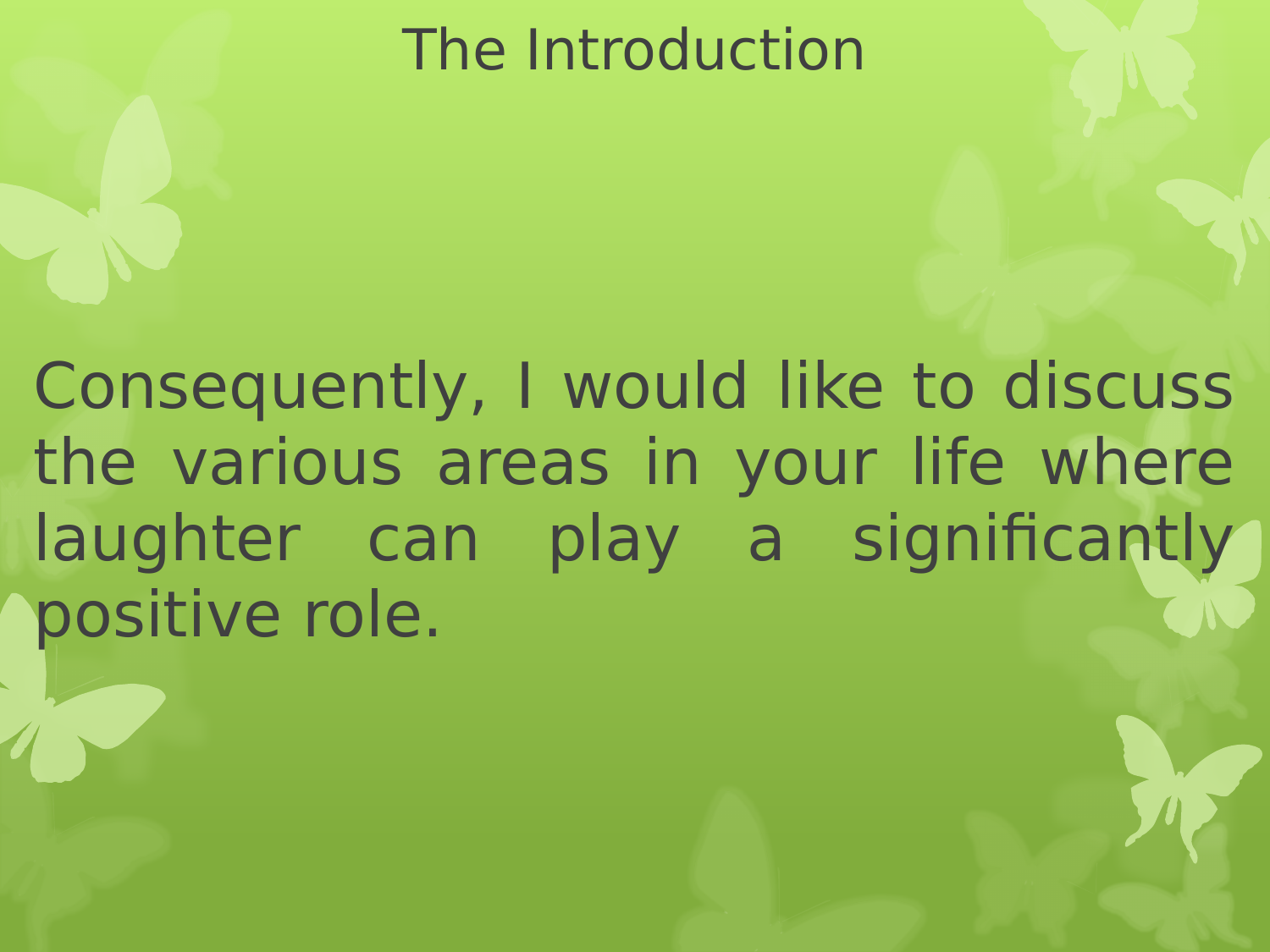

# The Introduction
Consequently, I would like to discuss the various areas in your life where laughter can play a significantly positive role.